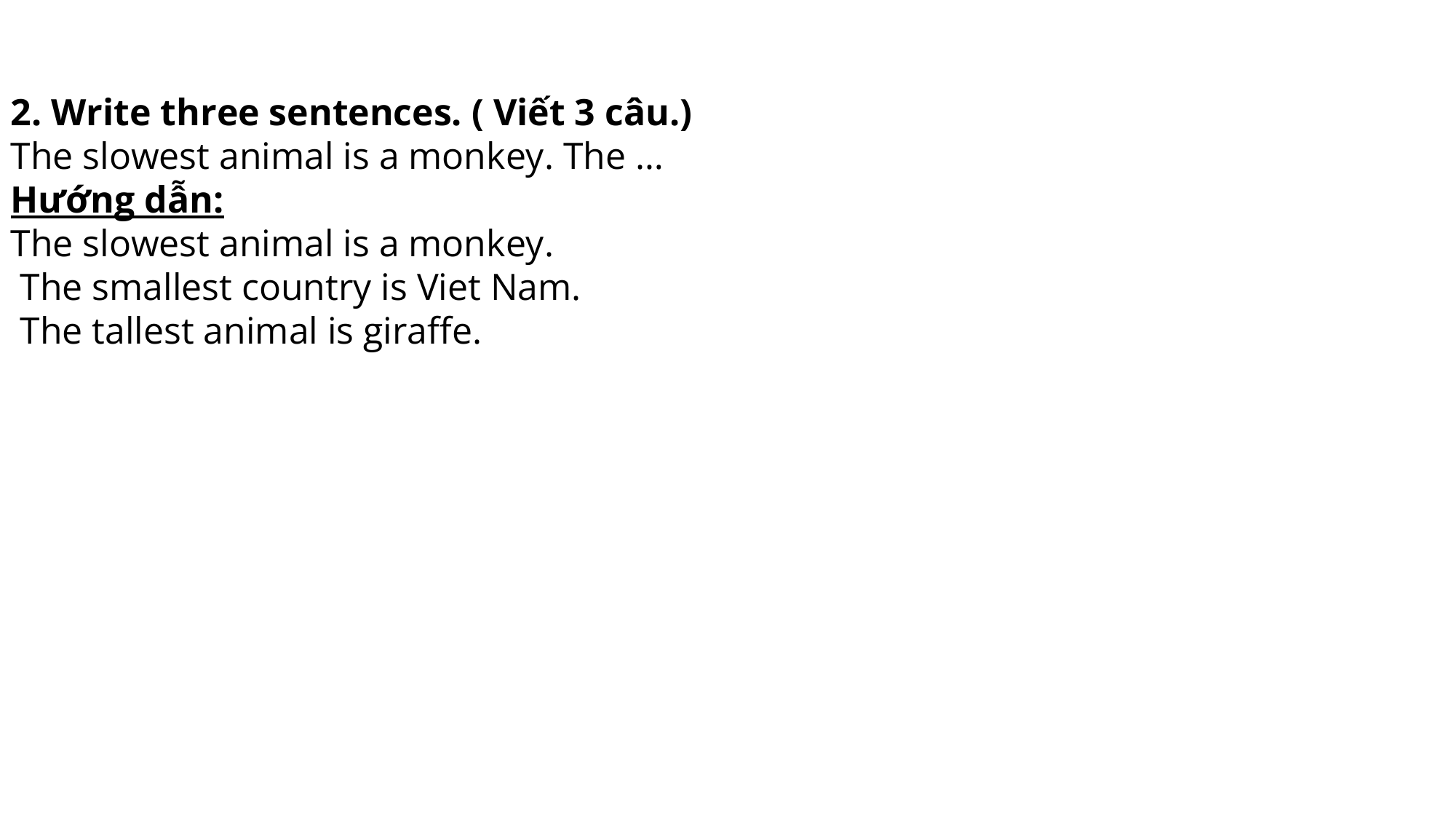

2. Write three sentences. ( Viết 3 câu.)
The slowest animal is a monkey. The …
Hướng dẫn:
The slowest animal is a monkey.
 The smallest country is Viet Nam.
 The tallest animal is giraffe.